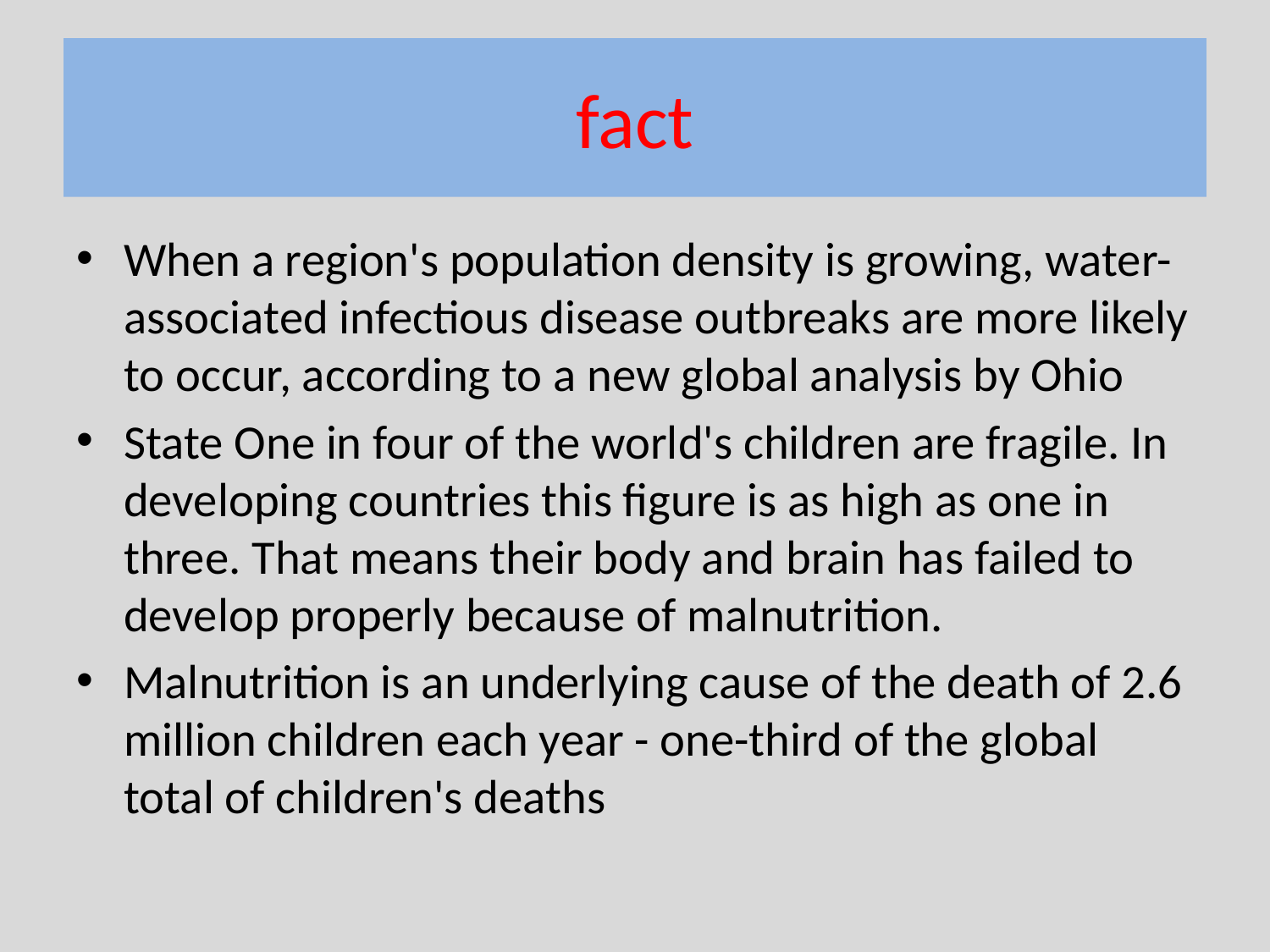

# fact
When a region's population density is growing, water-associated infectious disease outbreaks are more likely to occur, according to a new global analysis by Ohio
State One in four of the world's children are fragile. In developing countries this figure is as high as one in three. That means their body and brain has failed to develop properly because of malnutrition.
Malnutrition is an underlying cause of the death of 2.6 million children each year - one-third of the global total of children's deaths